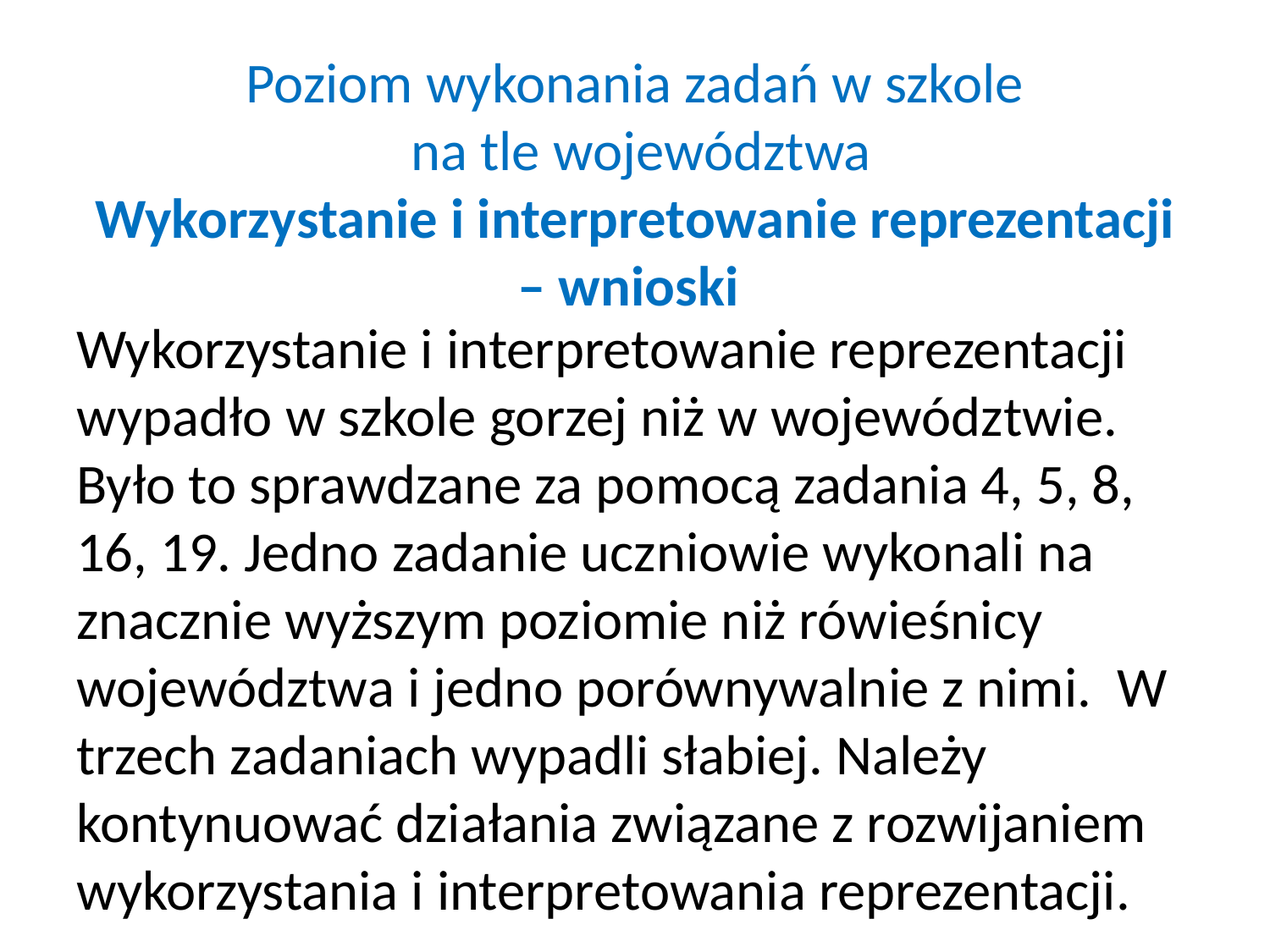

# Poziom wykonania zadań w szkole na tle województwa Wykorzystanie i interpretowanie reprezentacji – wnioski
Wykorzystanie i interpretowanie reprezentacji wypadło w szkole gorzej niż w województwie. Było to sprawdzane za pomocą zadania 4, 5, 8, 16, 19. Jedno zadanie uczniowie wykonali na znacznie wyższym poziomie niż rówieśnicy województwa i jedno porównywalnie z nimi.  W trzech zadaniach wypadli słabiej. Należy kontynuować działania związane z rozwijaniem wykorzystania i interpretowania reprezentacji.